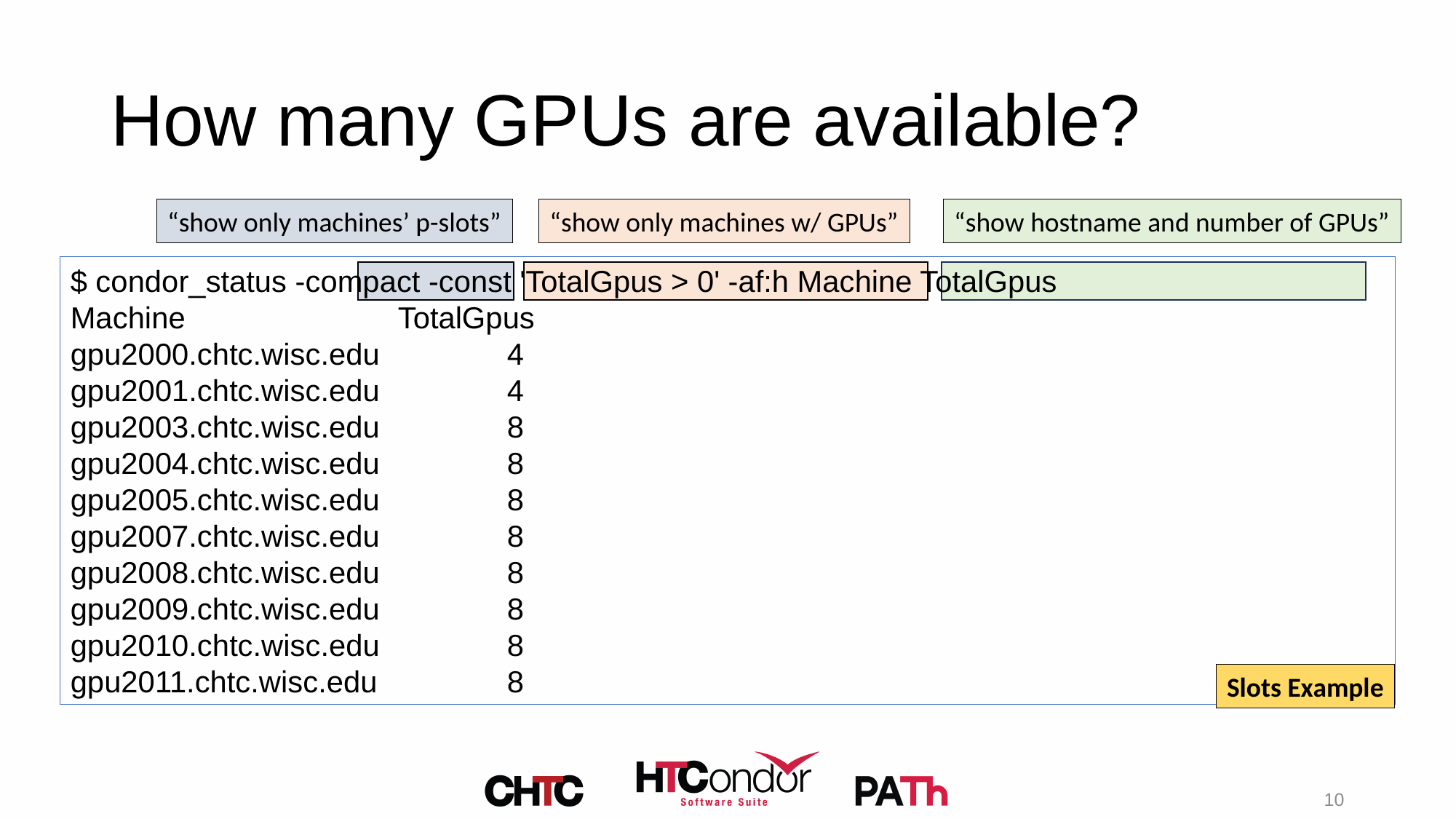

# How many GPUs are available?
“show only machines’ p-slots”
“show only machines w/ GPUs”
“show hostname and number of GPUs”
$ condor_status -compact -const 'TotalGpus > 0' -af:h Machine TotalGpus
Machine                      	TotalGpus
gpu2000.chtc.wisc.edu        	4
gpu2001.chtc.wisc.edu        	4
gpu2003.chtc.wisc.edu        	8
gpu2004.chtc.wisc.edu        	8
gpu2005.chtc.wisc.edu        	8
gpu2007.chtc.wisc.edu        	8
gpu2008.chtc.wisc.edu        	8
gpu2009.chtc.wisc.edu        	8
gpu2010.chtc.wisc.edu        	8
gpu2011.chtc.wisc.edu        	8

Slots Example
10